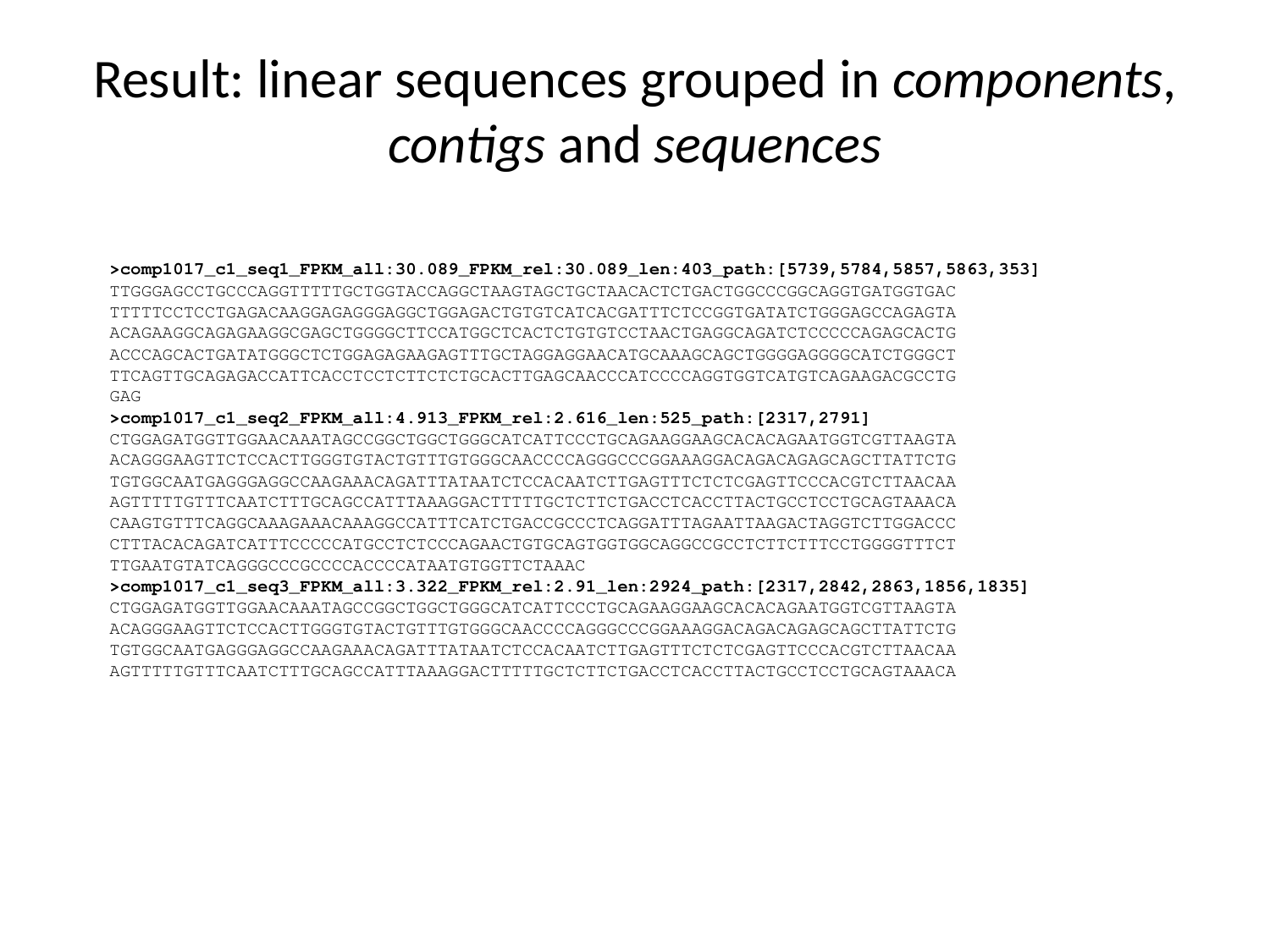

# Result: linear sequences grouped in components, contigs and sequences
>comp1017_c1_seq1_FPKM_all:30.089_FPKM_rel:30.089_len:403_path:[5739,5784,5857,5863,353]
TTGGGAGCCTGCCCAGGTTTTTGCTGGTACCAGGCTAAGTAGCTGCTAACACTCTGACTGGCCCGGCAGGTGATGGTGAC
TTTTTCCTCCTGAGACAAGGAGAGGGAGGCTGGAGACTGTGTCATCACGATTTCTCCGGTGATATCTGGGAGCCAGAGTA
ACAGAAGGCAGAGAAGGCGAGCTGGGGCTTCCATGGCTCACTCTGTGTCCTAACTGAGGCAGATCTCCCCCAGAGCACTG
ACCCAGCACTGATATGGGCTCTGGAGAGAAGAGTTTGCTAGGAGGAACATGCAAAGCAGCTGGGGAGGGGCATCTGGGCT
TTCAGTTGCAGAGACCATTCACCTCCTCTTCTCTGCACTTGAGCAACCCATCCCCAGGTGGTCATGTCAGAAGACGCCTG
GAG
>comp1017_c1_seq2_FPKM_all:4.913_FPKM_rel:2.616_len:525_path:[2317,2791]
CTGGAGATGGTTGGAACAAATAGCCGGCTGGCTGGGCATCATTCCCTGCAGAAGGAAGCACACAGAATGGTCGTTAAGTA
ACAGGGAAGTTCTCCACTTGGGTGTACTGTTTGTGGGCAACCCCAGGGCCCGGAAAGGACAGACAGAGCAGCTTATTCTG
TGTGGCAATGAGGGAGGCCAAGAAACAGATTTATAATCTCCACAATCTTGAGTTTCTCTCGAGTTCCCACGTCTTAACAA
AGTTTTTGTTTCAATCTTTGCAGCCATTTAAAGGACTTTTTGCTCTTCTGACCTCACCTTACTGCCTCCTGCAGTAAACA
CAAGTGTTTCAGGCAAAGAAACAAAGGCCATTTCATCTGACCGCCCTCAGGATTTAGAATTAAGACTAGGTCTTGGACCC
CTTTACACAGATCATTTCCCCCATGCCTCTCCCAGAACTGTGCAGTGGTGGCAGGCCGCCTCTTCTTTCCTGGGGTTTCT
TTGAATGTATCAGGGCCCGCCCCACCCCATAATGTGGTTCTAAAC
>comp1017_c1_seq3_FPKM_all:3.322_FPKM_rel:2.91_len:2924_path:[2317,2842,2863,1856,1835]
CTGGAGATGGTTGGAACAAATAGCCGGCTGGCTGGGCATCATTCCCTGCAGAAGGAAGCACACAGAATGGTCGTTAAGTA
ACAGGGAAGTTCTCCACTTGGGTGTACTGTTTGTGGGCAACCCCAGGGCCCGGAAAGGACAGACAGAGCAGCTTATTCTG
TGTGGCAATGAGGGAGGCCAAGAAACAGATTTATAATCTCCACAATCTTGAGTTTCTCTCGAGTTCCCACGTCTTAACAA
AGTTTTTGTTTCAATCTTTGCAGCCATTTAAAGGACTTTTTGCTCTTCTGACCTCACCTTACTGCCTCCTGCAGTAAACA